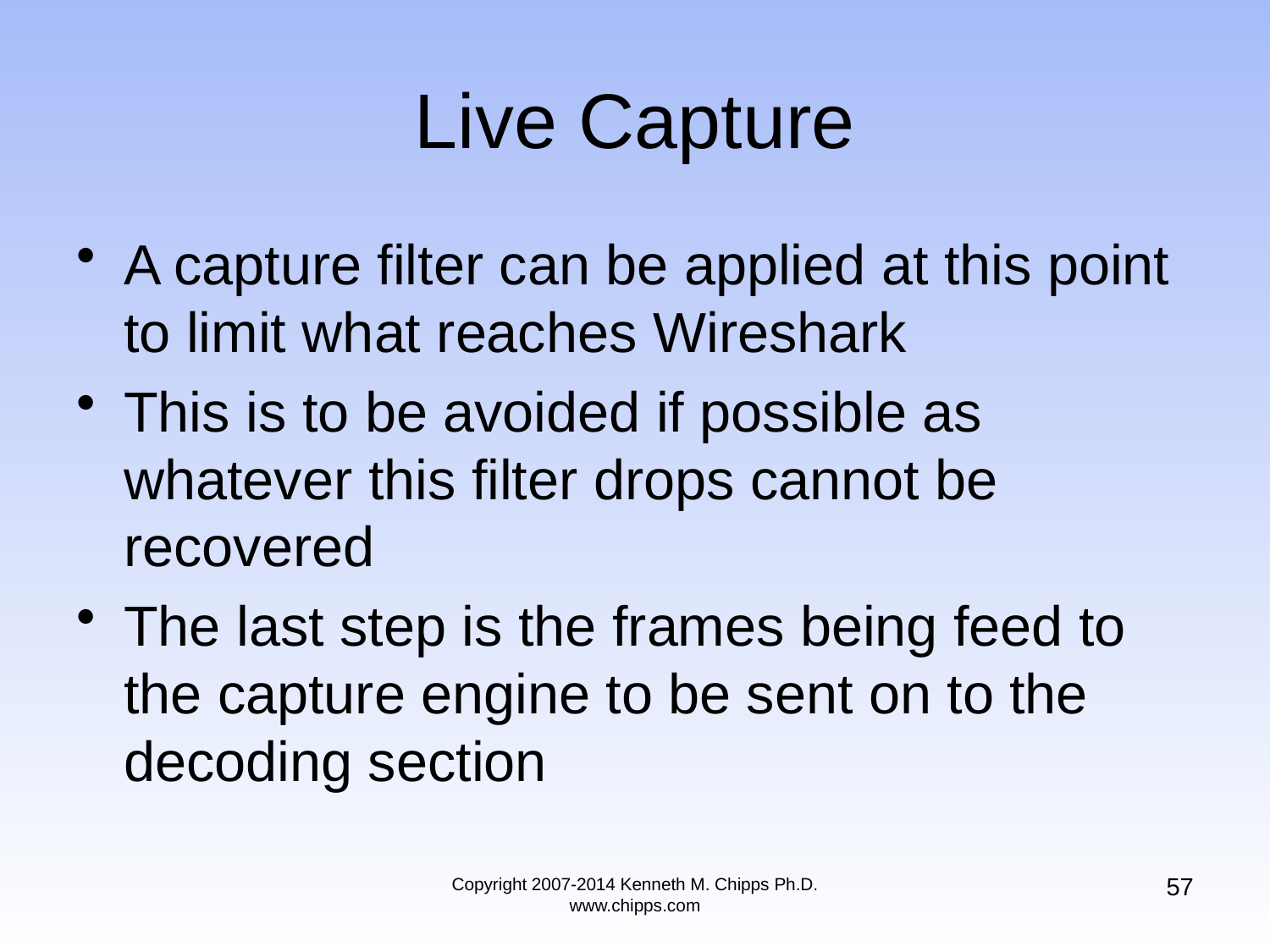

# Live Capture
A capture filter can be applied at this point to limit what reaches Wireshark
This is to be avoided if possible as whatever this filter drops cannot be recovered
The last step is the frames being feed to the capture engine to be sent on to the decoding section
57
Copyright 2007-2014 Kenneth M. Chipps Ph.D. www.chipps.com